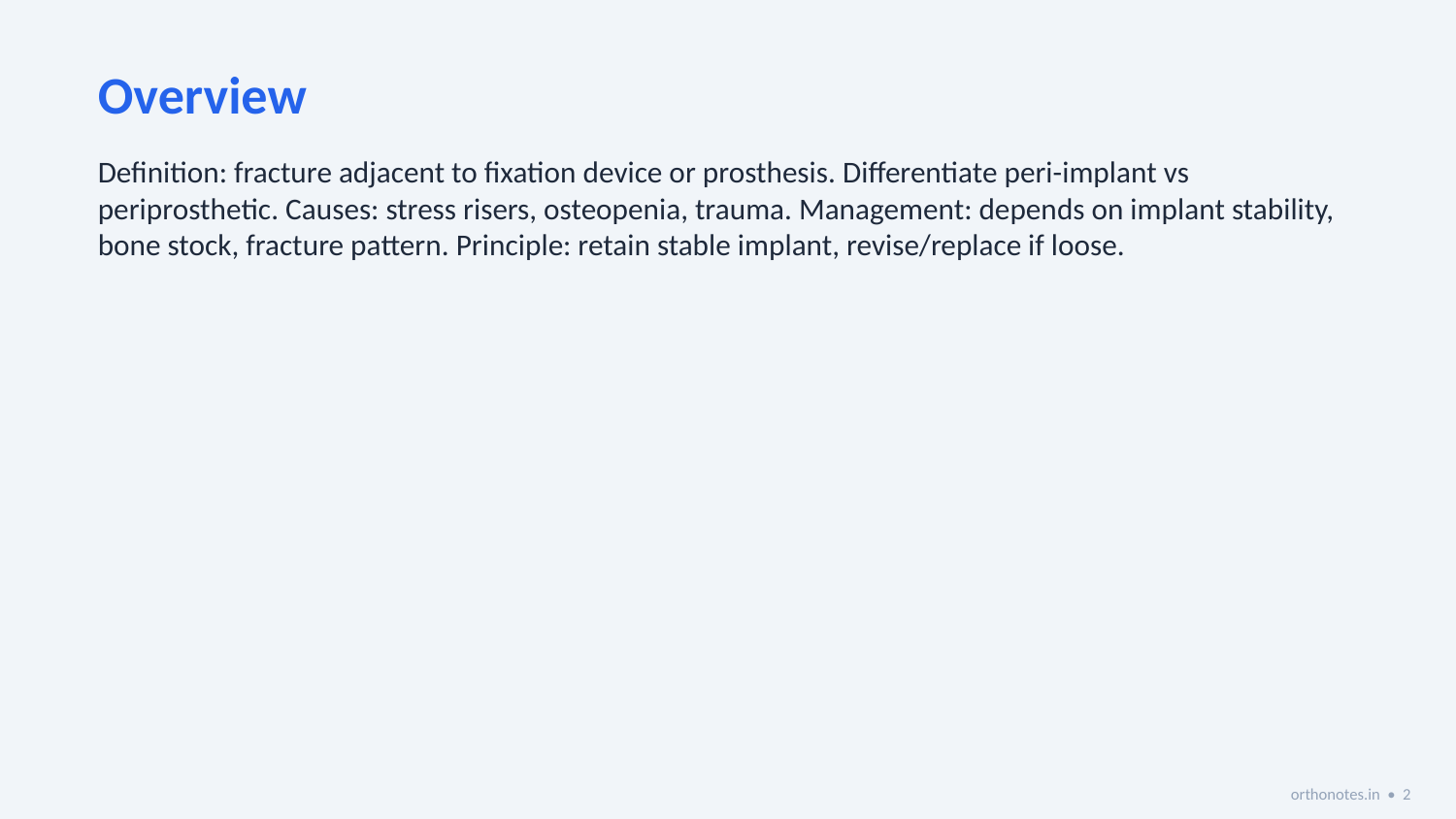

Overview
Definition: fracture adjacent to fixation device or prosthesis. Differentiate peri-implant vs periprosthetic. Causes: stress risers, osteopenia, trauma. Management: depends on implant stability, bone stock, fracture pattern. Principle: retain stable implant, revise/replace if loose.
orthonotes.in  •  2